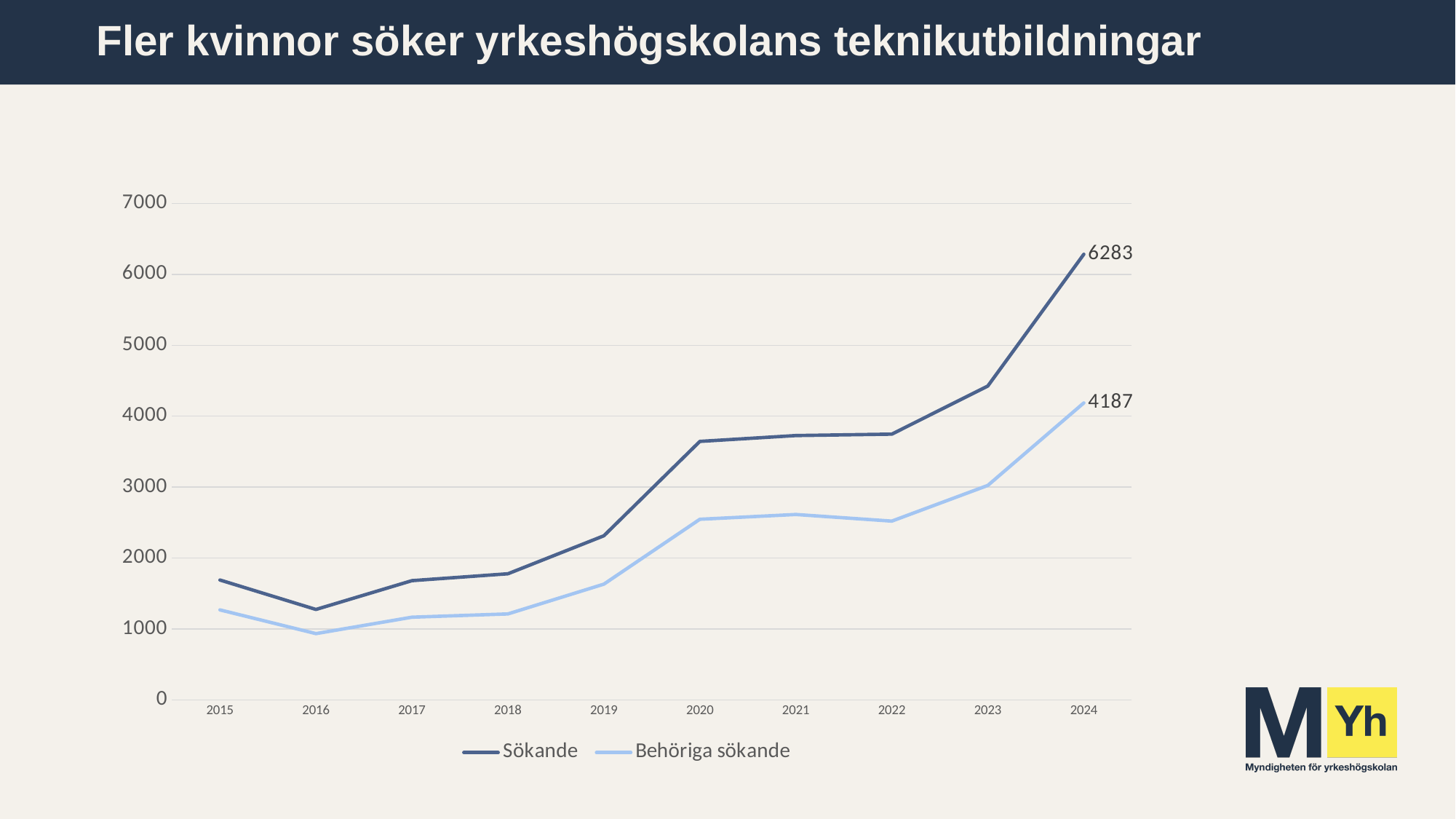

# Fler kvinnor söker yrkeshögskolans teknikutbildningar

### Chart

| Category | Sökande  | Behöriga sökande |
|---|---|---|
| 2015 | 1689.0 | 1268.0 |
| 2016 | 1274.0 | 933.0 |
| 2017 | 1680.0 | 1165.0 |
| 2018 | 1777.0 | 1211.0 |
| 2019 | 2313.0 | 1631.0 |
| 2020 | 3644.0 | 2546.0 |
| 2021 | 3727.0 | 2613.0 |
| 2022 | 3747.0 | 2520.0 |
| 2023 | 4425.0 | 3023.0 |
| 2024 | 6283.0 | 4187.0 |